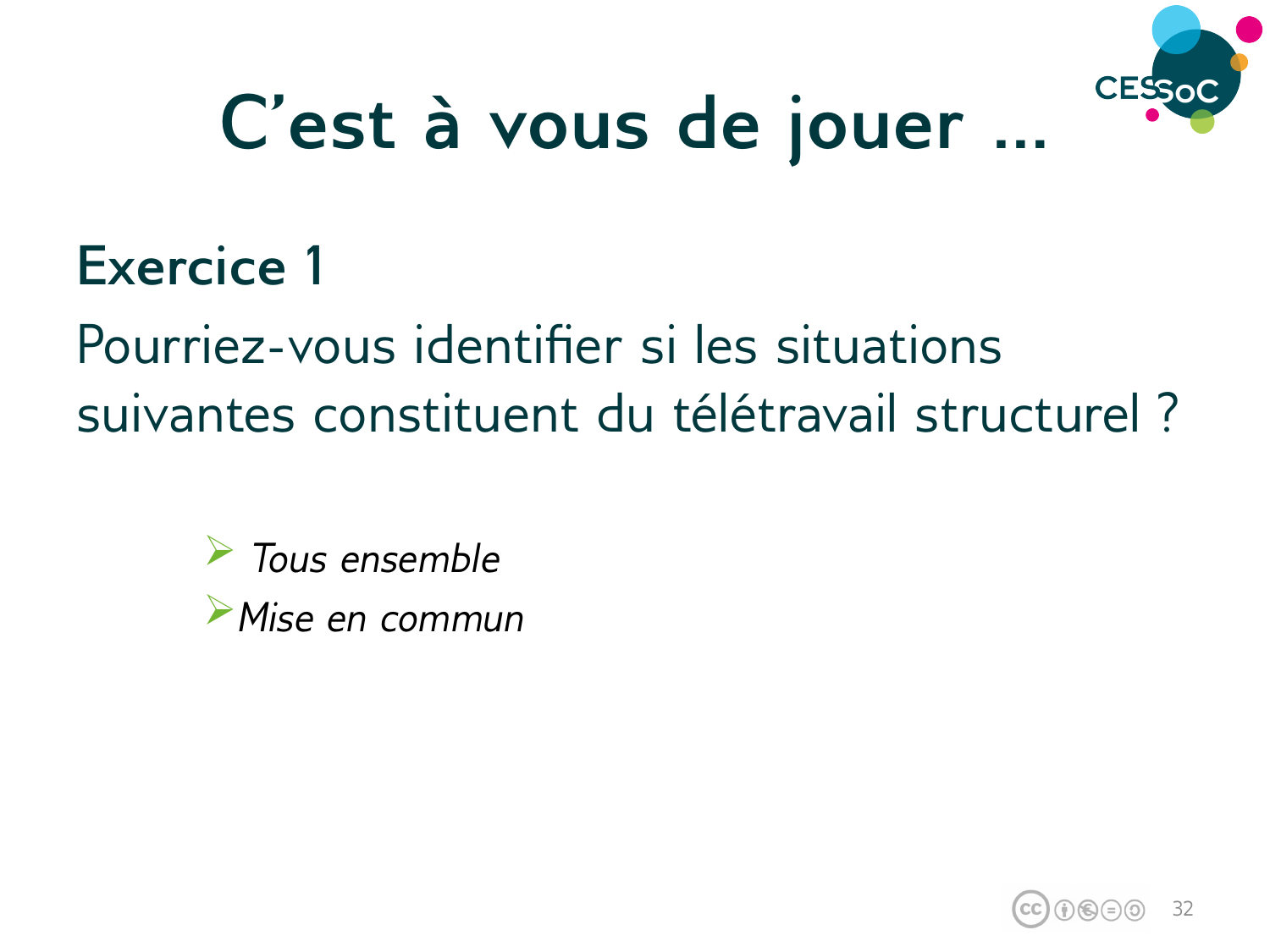

# C’est à vous de jouer …
Exercice 1
Pourriez-vous identifier si les situations suivantes constituent du télétravail structurel ?

 Tous ensemble
Mise en commun
32